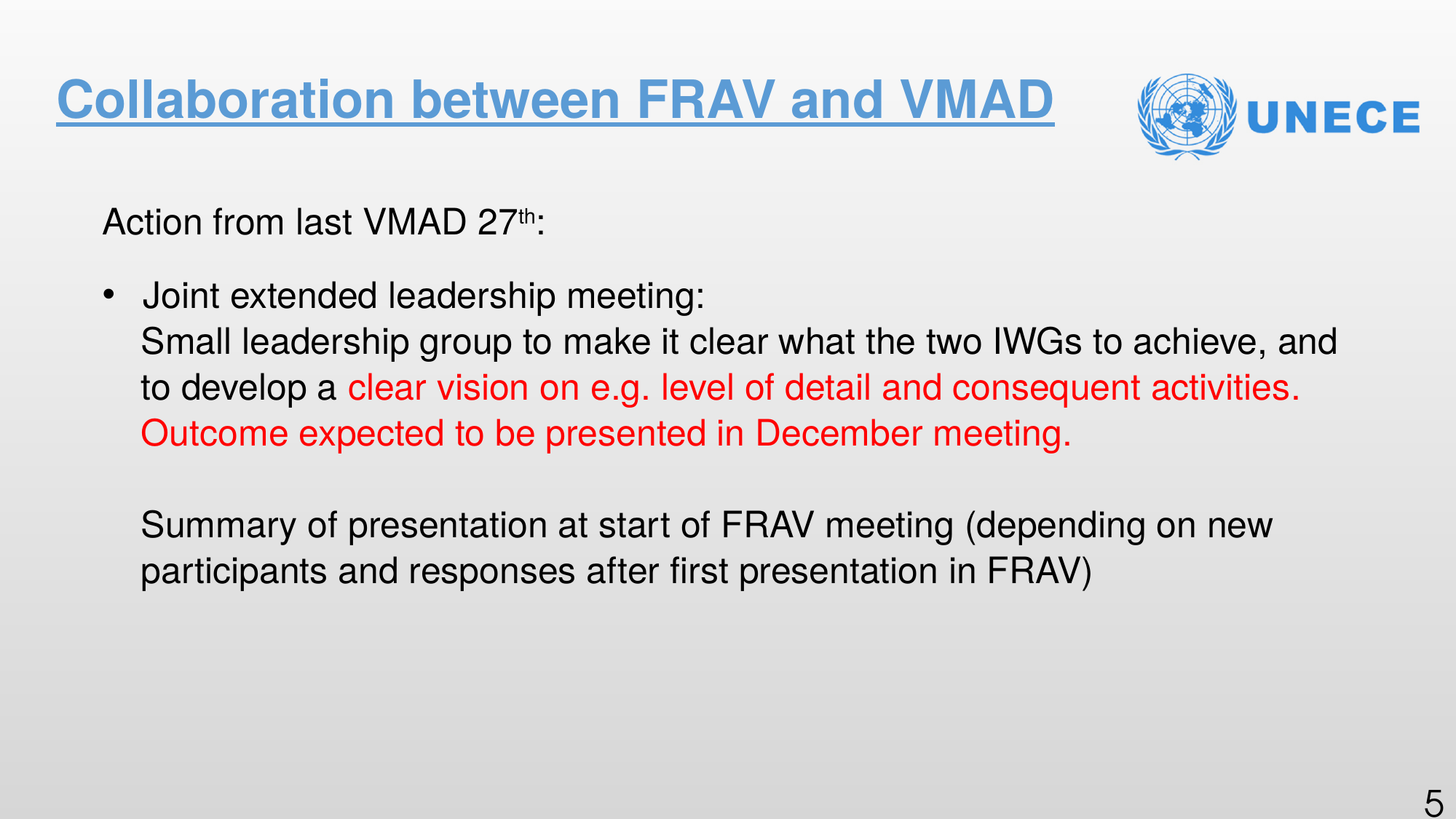

# Collaboration between FRAV and VMAD
Action from last VMAD 27th:
Joint extended leadership meeting:
Small leadership group to make it clear what the two IWGs to achieve, and to develop a clear vision on e.g. level of detail and consequent activities. Outcome expected to be presented in December meeting.

Summary of presentation at start of FRAV meeting (depending on new participants and responses after first presentation in FRAV)

5